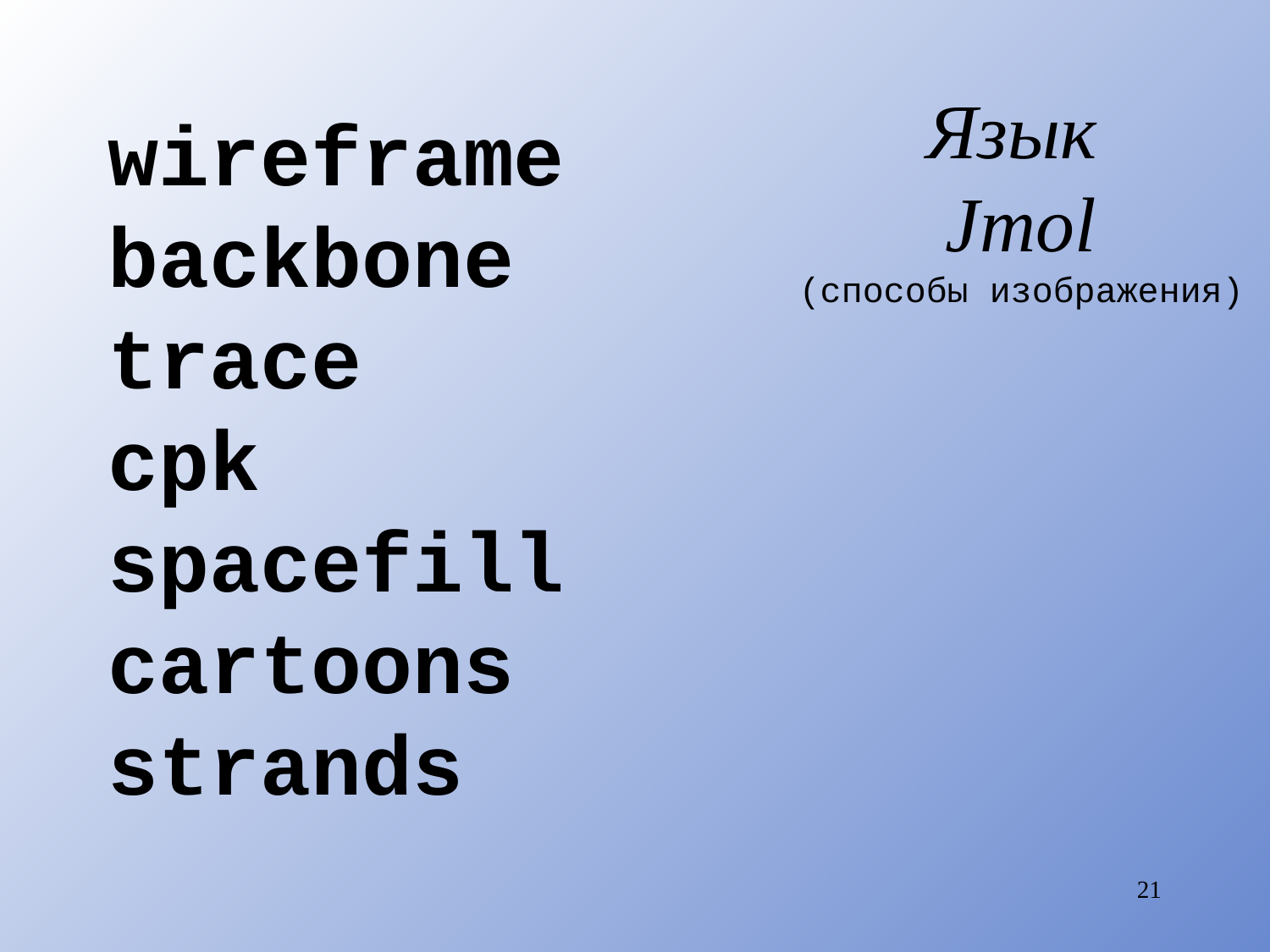

Язык
Jmol
(способы изображения)
wireframe
backbone
trace
cpk
spacefill
cartoons
strands
21